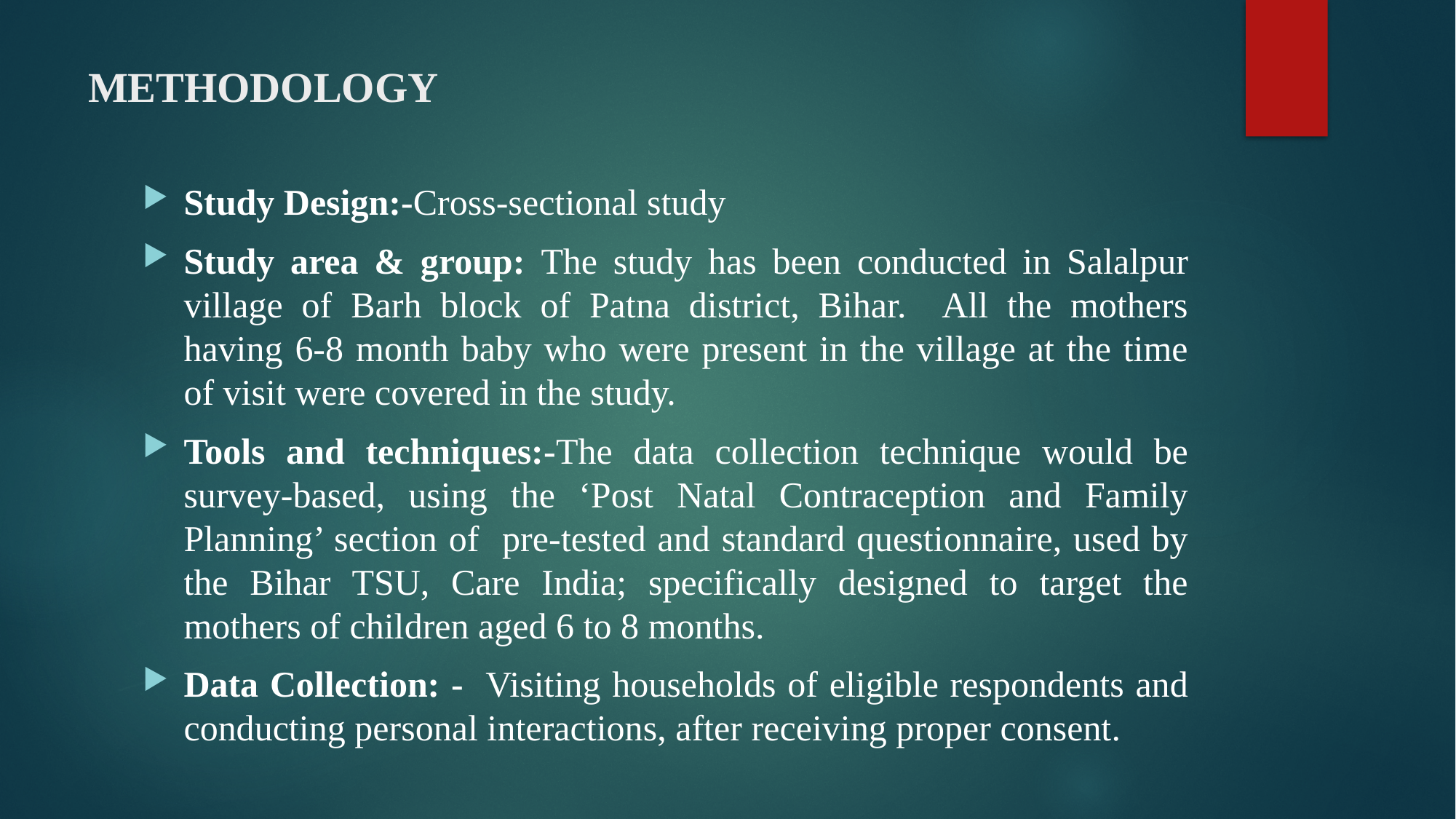

# METHODOLOGY
Study Design:-Cross-sectional study
Study area & group: The study has been conducted in Salalpur village of Barh block of Patna district, Bihar.  All the mothers having 6-8 month baby who were present in the village at the time of visit were covered in the study.
Tools and techniques:-The data collection technique would be survey-based, using the ‘Post Natal Contraception and Family Planning’ section of  pre-tested and standard questionnaire, used by the Bihar TSU, Care India; specifically designed to target the mothers of children aged 6 to 8 months.
Data Collection: -  Visiting households of eligible respondents and conducting personal interactions, after receiving proper consent.